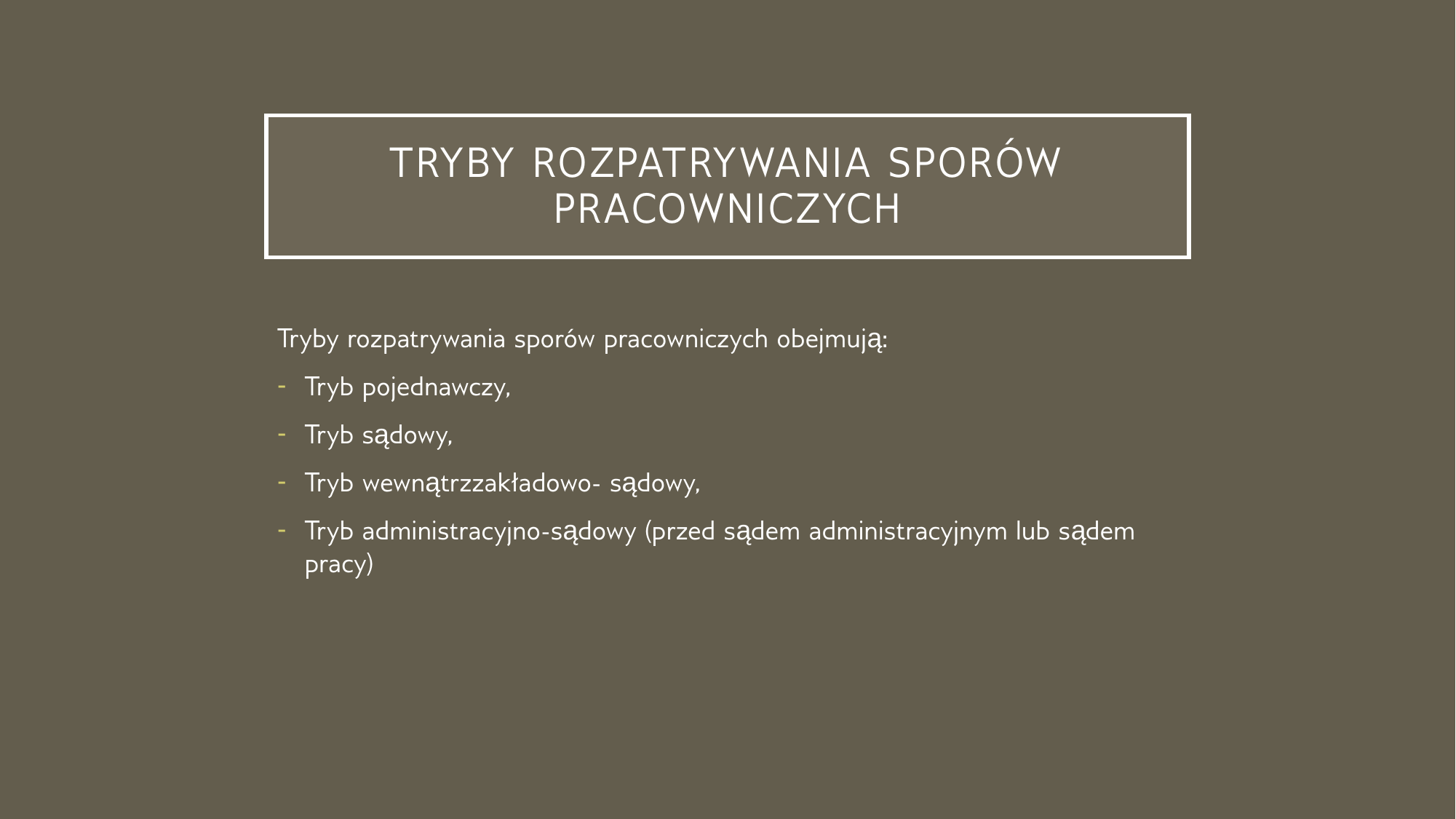

# Tryby rozpatrywania sporów pracowniczych
Tryby rozpatrywania sporów pracowniczych obejmują:
Tryb pojednawczy,
Tryb sądowy,
Tryb wewnątrzzakładowo- sądowy,
Tryb administracyjno-sądowy (przed sądem administracyjnym lub sądem pracy)